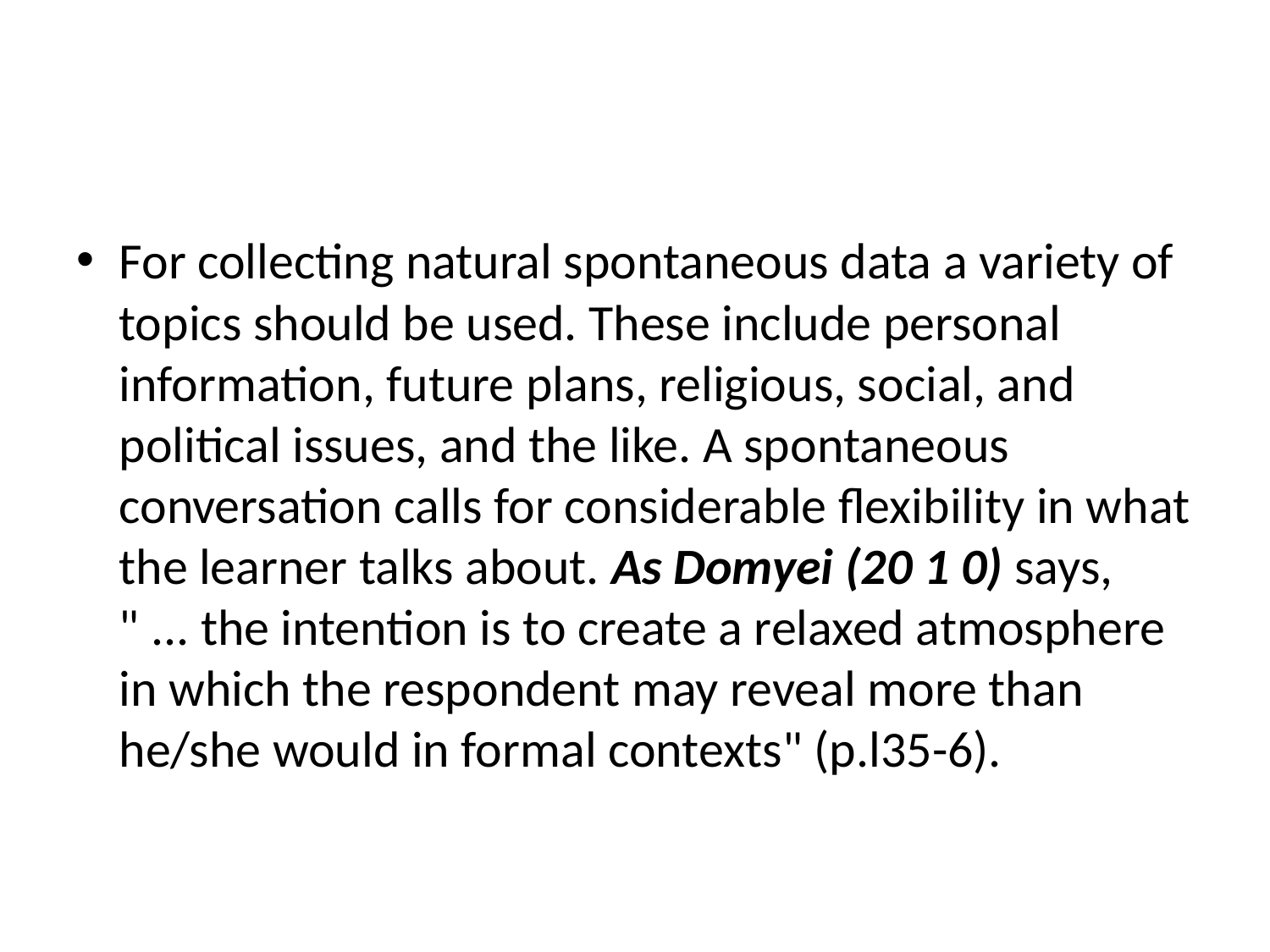

#
For collecting natural spontaneous data a variety of topics should be used. These include personal information, future plans, religious, social, and political issues, and the like. A spontaneous conversation calls for considerable flexibility in what the learner talks about. As Domyei (20 1 0) says, " ... the intention is to create a relaxed atmosphere in which the respondent may reveal more than he/she would in formal contexts" (p.l35-6).